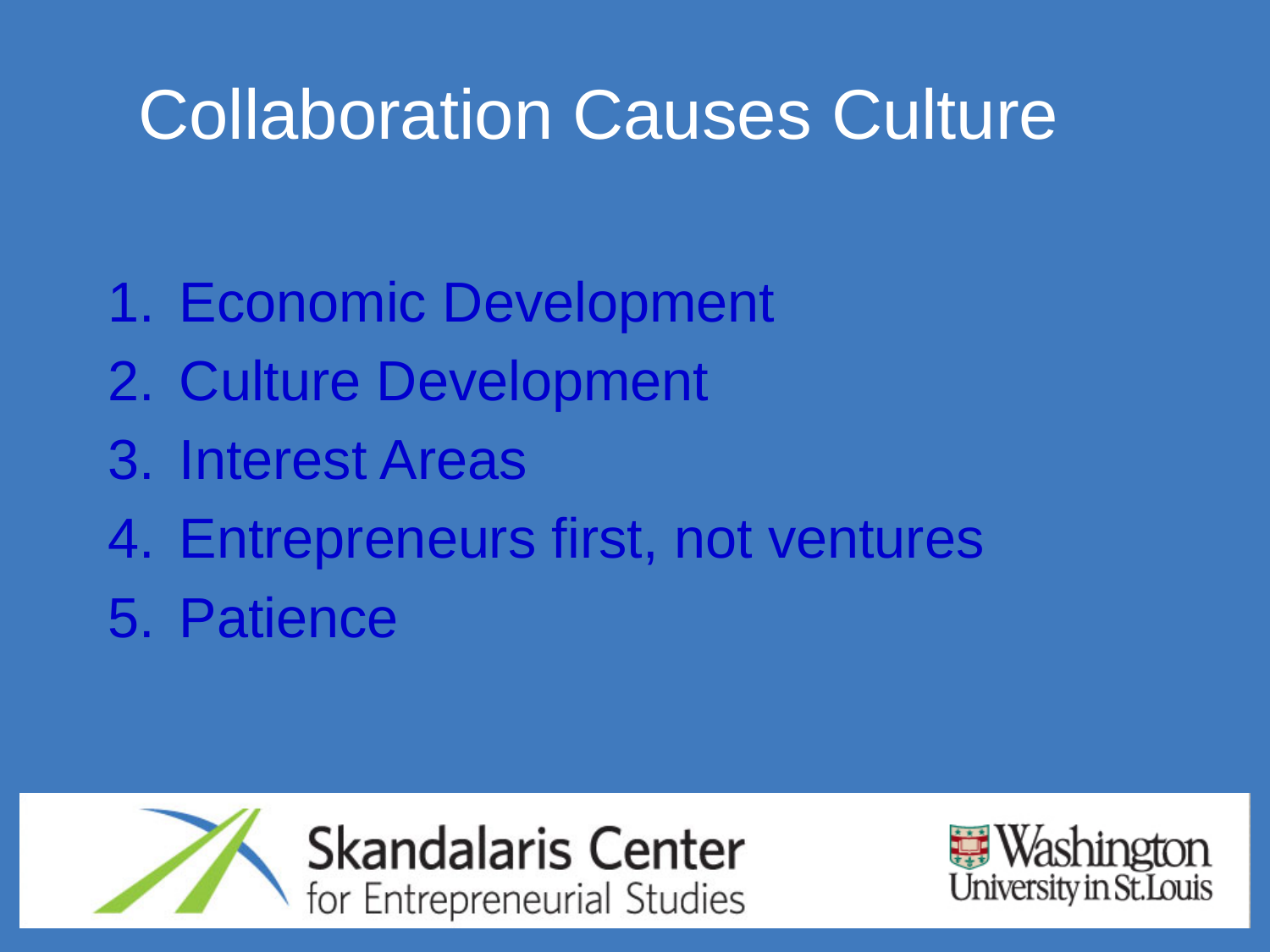

# Collaboration Causes Culture

Economic Development
Culture Development
Interest Areas
Entrepreneurs first, not ventures
Patience